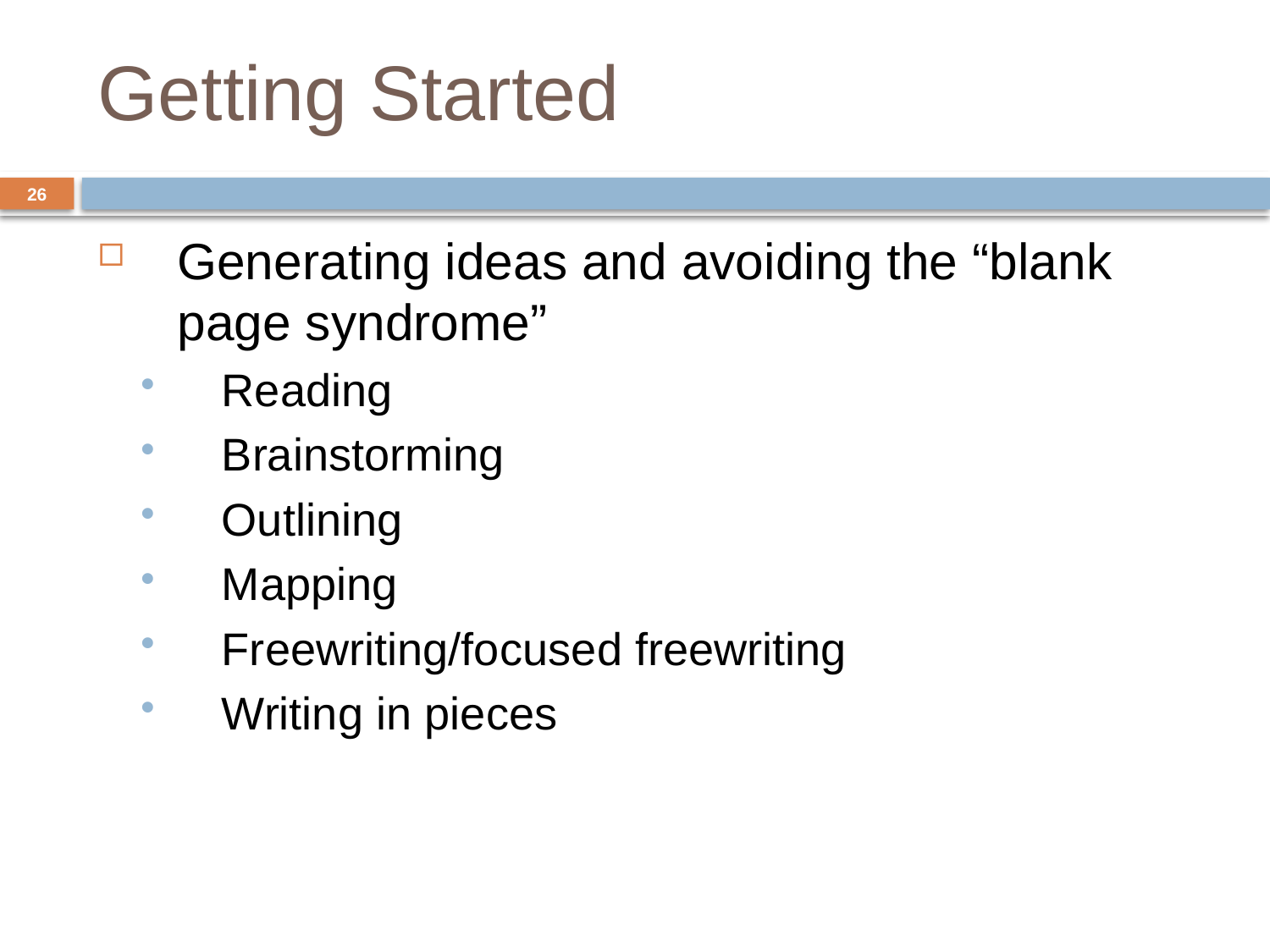

# Getting Started
26
Generating ideas and avoiding the “blank page syndrome”
Reading
Brainstorming
Outlining
Mapping
Freewriting/focused freewriting
Writing in pieces